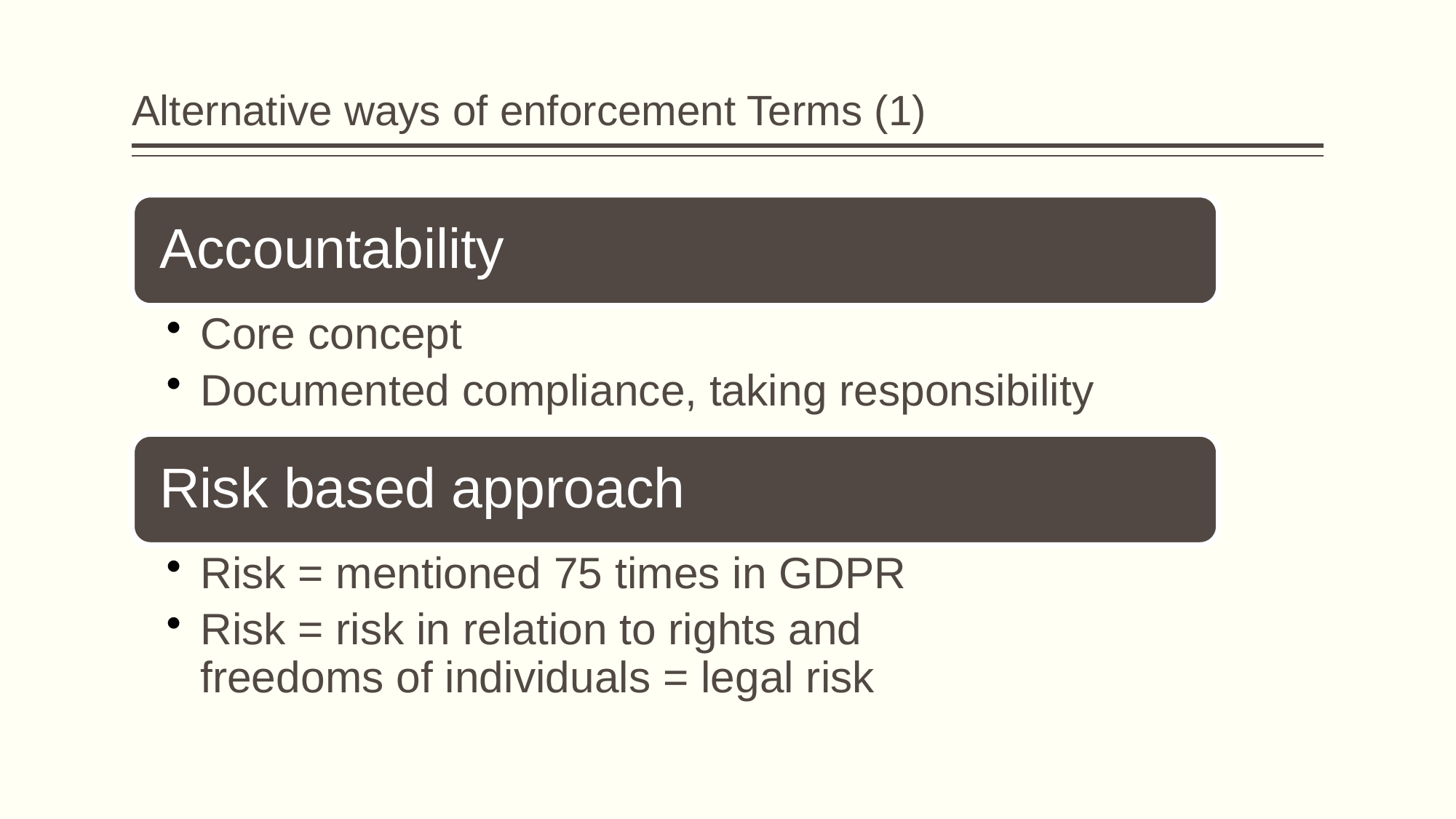

# Alternative ways of enforcement Terms (1)
Accountability
Core concept
Documented compliance, taking responsibility
Risk based approach
Risk = mentioned 75 times in GDPR
Risk = risk in relation to rights and
freedoms of individuals = legal risk